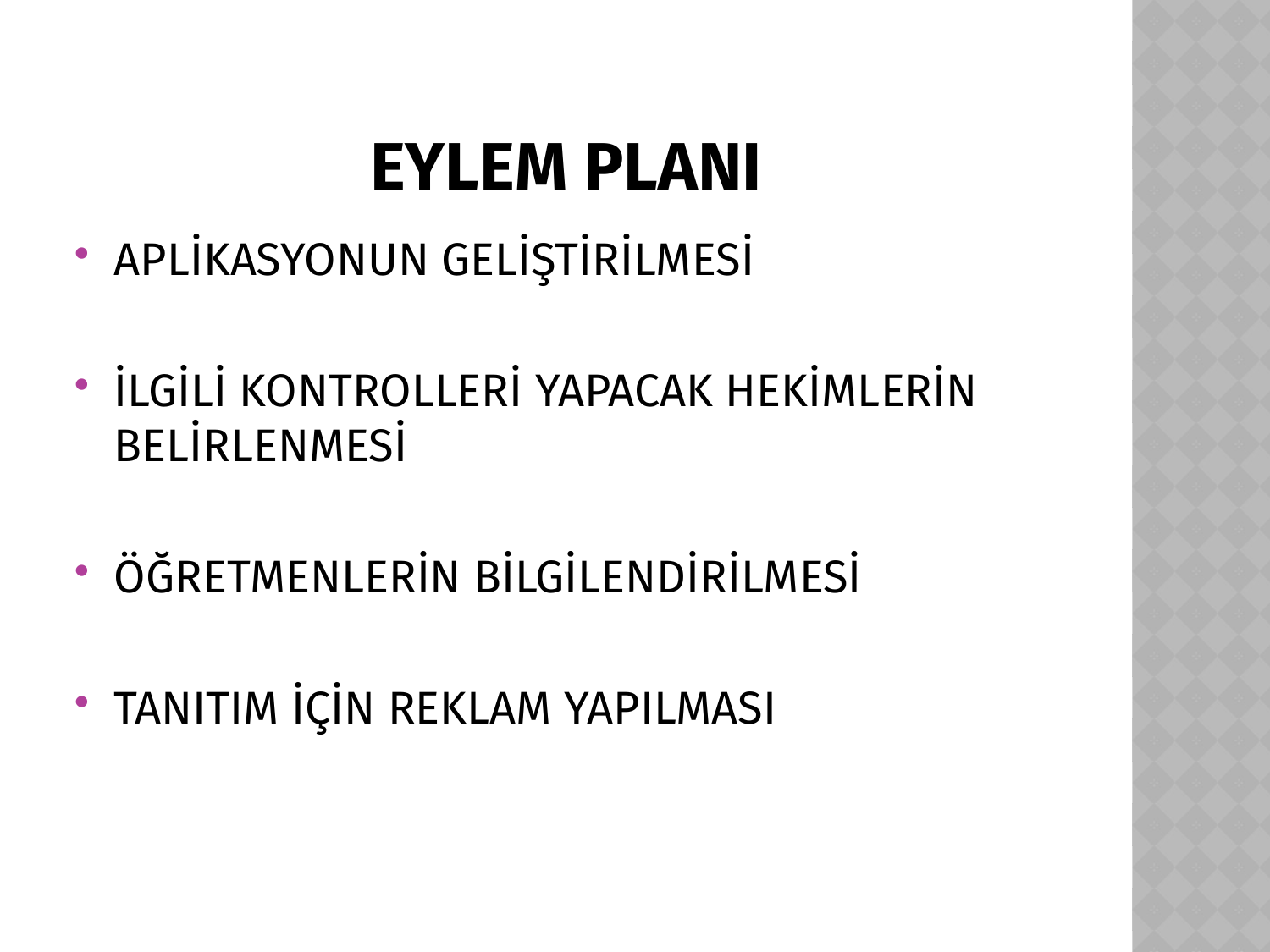

# EYLEM PLANI
APLİKASYONUN GELİŞTİRİLMESİ

İLGİLİ KONTROLLERİ YAPACAK HEKİMLERİN BELİRLENMESİ

ÖĞRETMENLERİN BİLGİLENDİRİLMESİ

TANITIM İÇİN REKLAM YAPILMASI